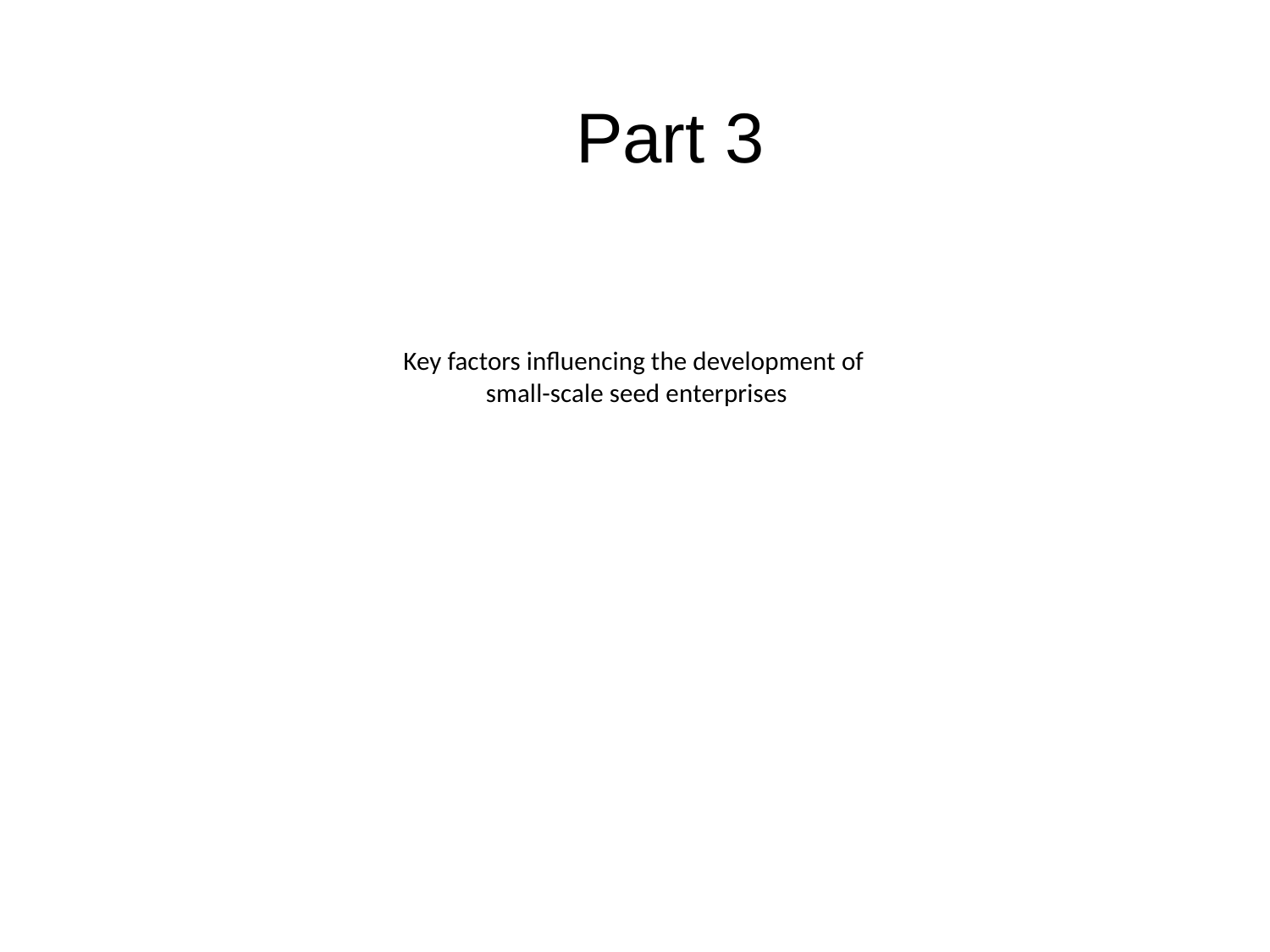

Part 3
# Key factors influencing the development of small-scale seed enterprises